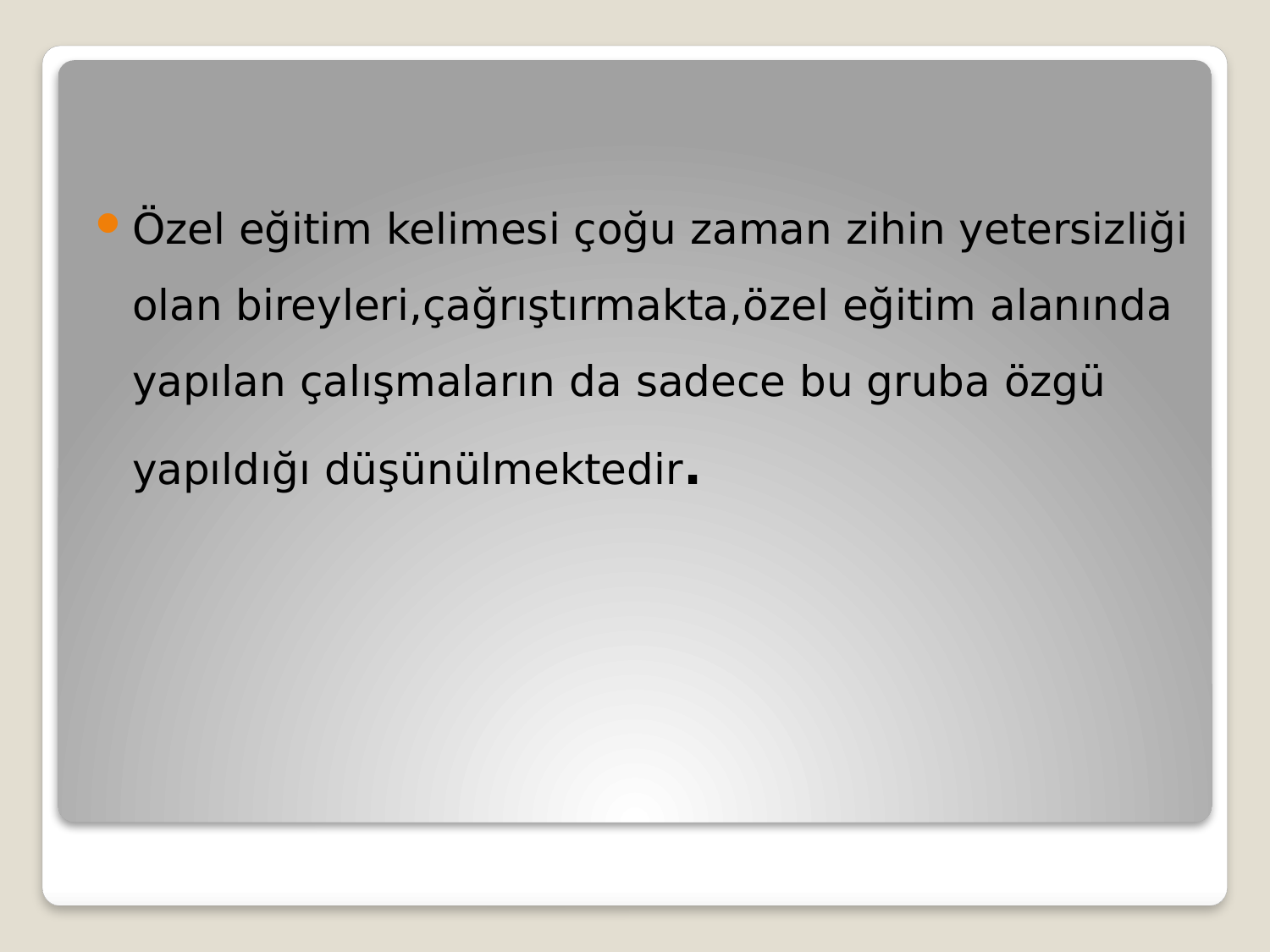

Özel eğitim kelimesi çoğu zaman zihin yetersizliği olan bireyleri,çağrıştırmakta,özel eğitim alanında yapılan çalışmaların da sadece bu gruba özgü yapıldığı düşünülmektedir.